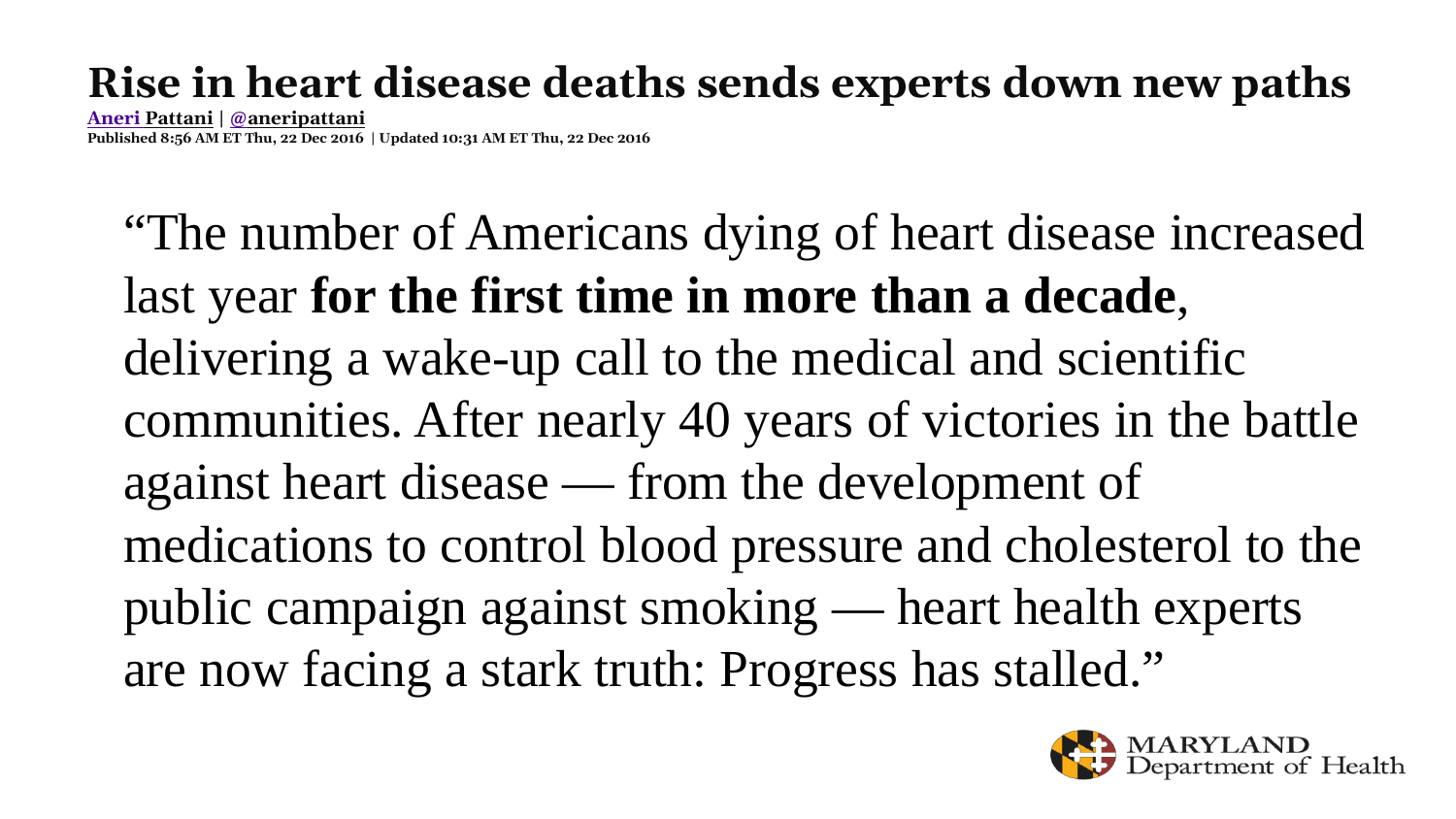

# Rise in heart disease deaths sends experts down new paths Aneri Pattani | @aneripattani Published 8:56 AM ET Thu, 22 Dec 2016  | Updated 10:31 AM ET Thu, 22 Dec 2016
“The number of Americans dying of heart disease increased last year for the first time in more than a decade, delivering a wake-up call to the medical and scientific communities. After nearly 40 years of victories in the battle against heart disease — from the development of medications to control blood pressure and cholesterol to the public campaign against smoking — heart health experts are now facing a stark truth: Progress has stalled.”